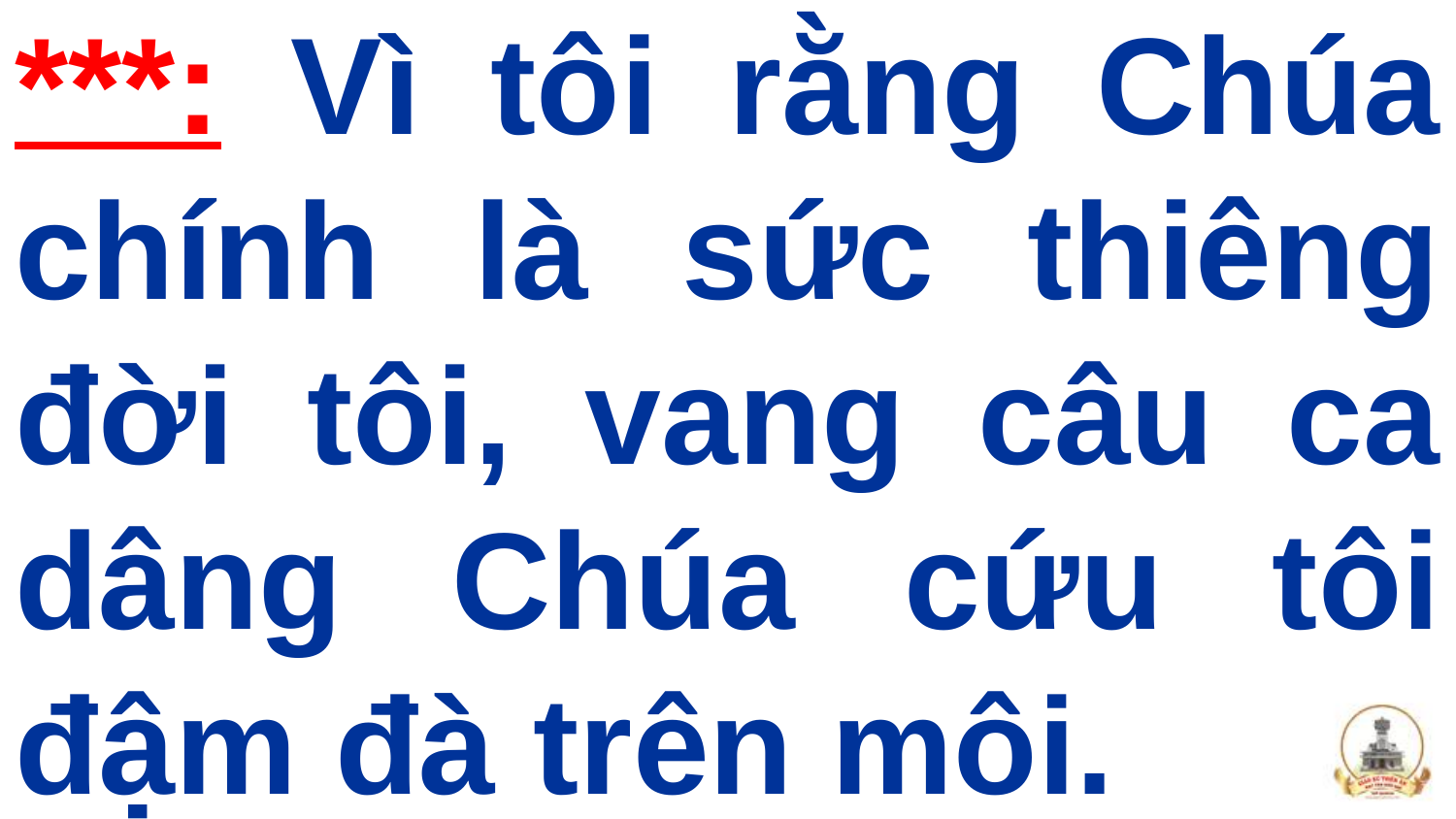

# ***: Vì tôi rằng Chúa chính là sức thiêng đời tôi, vang câu ca dâng Chúa cứu tôi đậm đà trên môi.